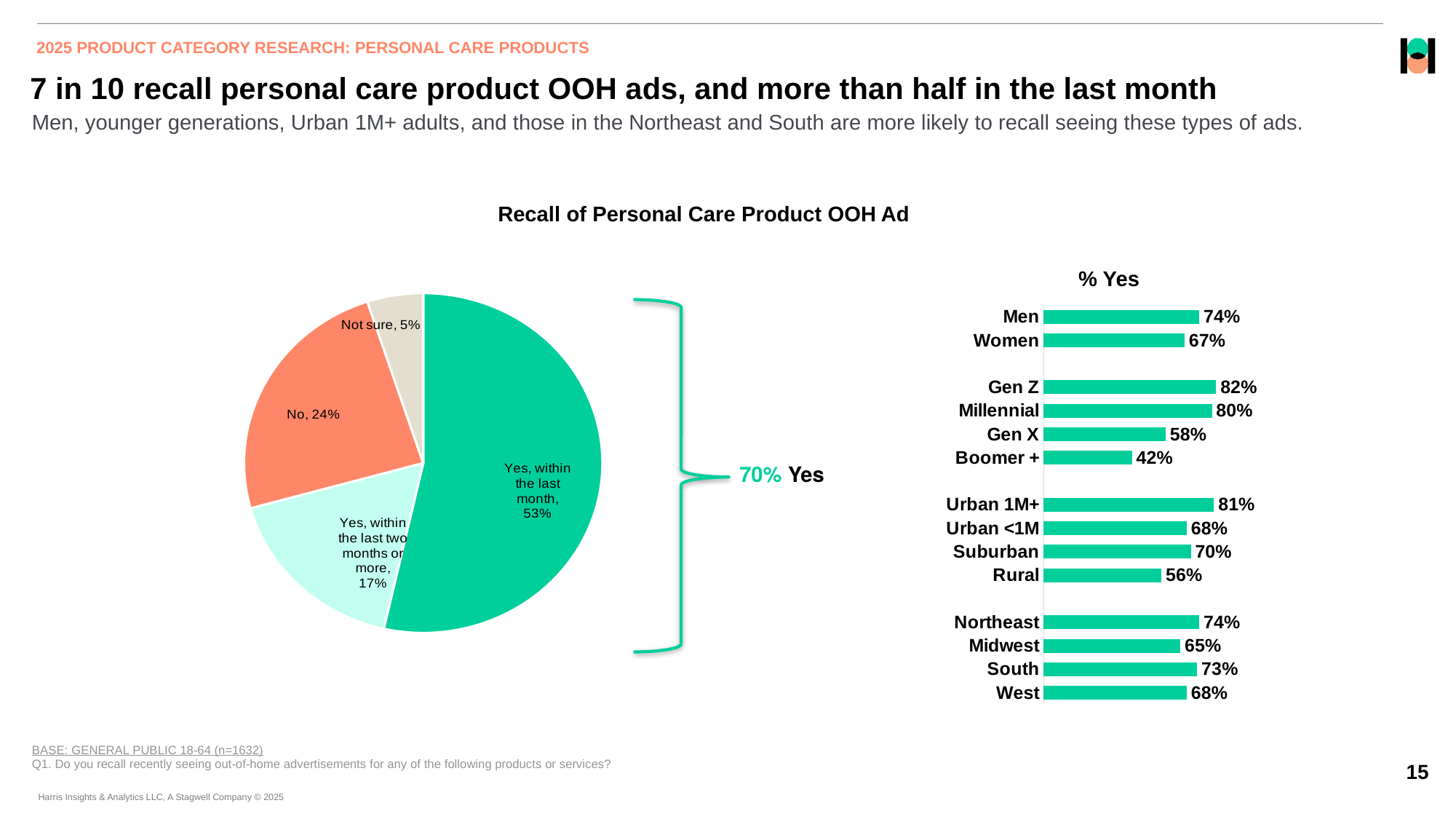

2025 PRODUCT CATEGORY RESEARCH: PERSONAL CARE PRODUCTS
# 7 in 10 recall personal care product OOH ads, and more than half in the last month
Men, younger generations, Urban 1M+ adults, and those in the Northeast and South are more likely to recall seeing these types of ads.
Recall of Personal Care Product OOH Ad
% Yes

### Chart

| Category | Column1 |
|---|---|
| Yes, within the last month | 0.53 |
| Yes, within the last two months or more | 0.17 |
| No | 0.24 |
| Not sure | 0.05 |

### Chart

| Category | % Yes |
|---|---|
| West | 0.68 |
| South | 0.73 |
| Midwest | 0.65 |
| Northeast | 0.74 |
|  | None |
| Rural | 0.56 |
| Suburban | 0.7 |
| Urban <1M | 0.68 |
| Urban 1M+ | 0.81 |
|  | None |
| Boomer + | 0.42 |
| Gen X | 0.58 |
| Millennial | 0.8 |
| Gen Z | 0.82 |
|  | None |
| Women | 0.67 |
| Men | 0.74 |
70% Yes

BASE: GENERAL PUBLIC 18-64 (n=1632)
Q1. Do you recall recently seeing out-of-home advertisements for any of the following products or services?